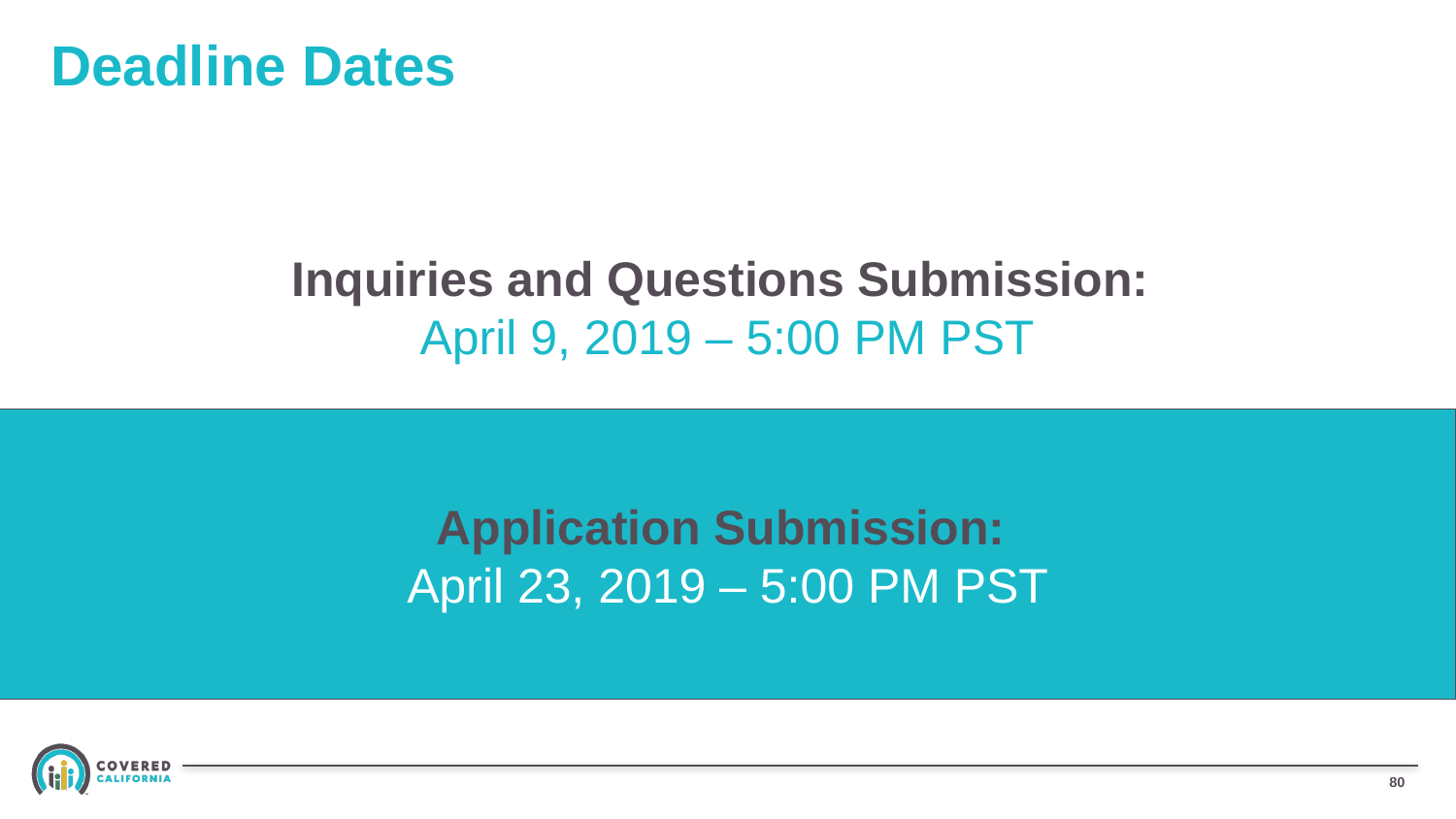

# Deadline Dates
Inquiries and Questions Submission:
April 9, 2019 – 5:00 PM PST
Application Submission:
April 23, 2019 – 5:00 PM PST
80